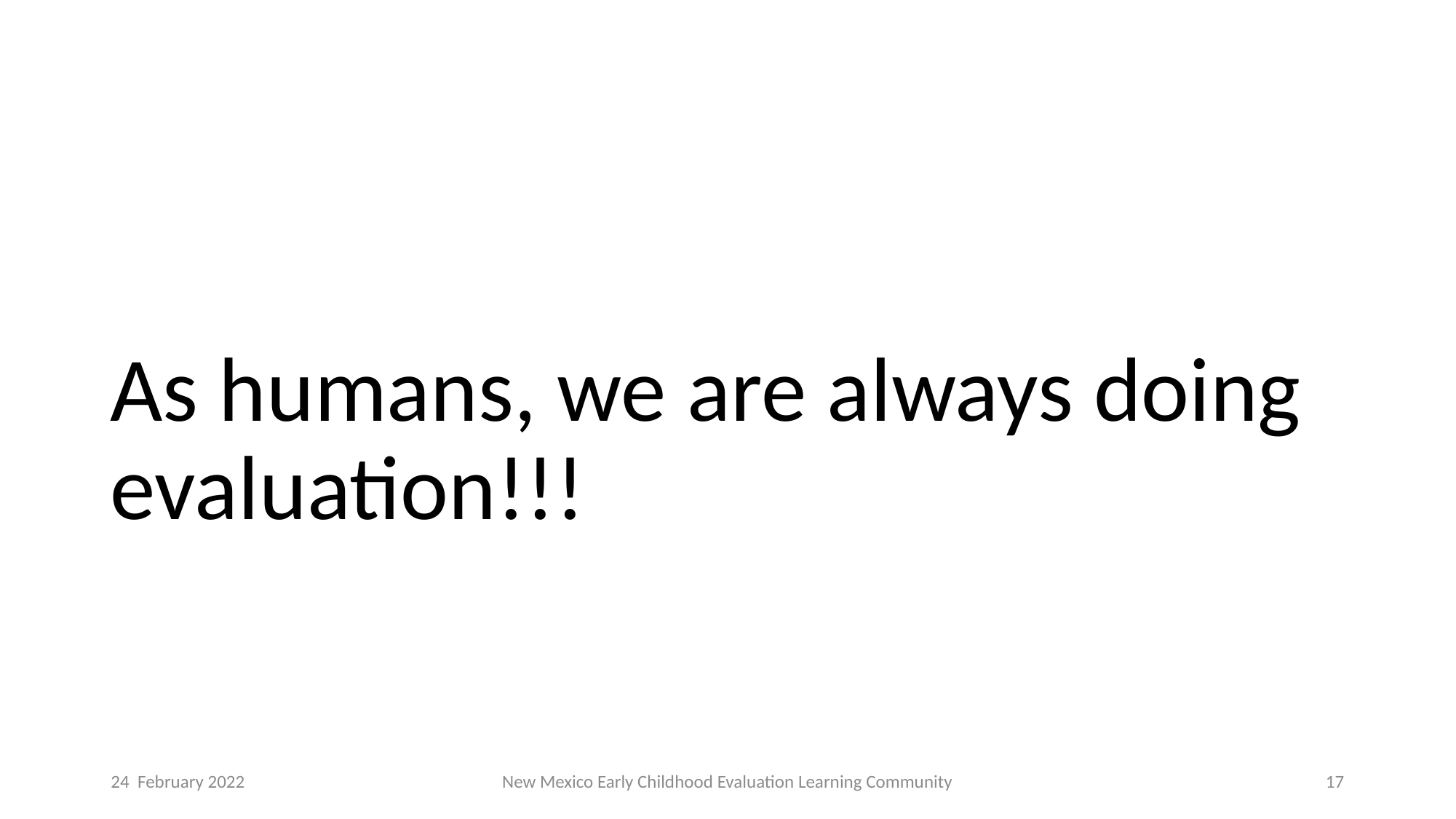

# As humans, we are always doing evaluation!!!

24  February 2022
New Mexico Early Childhood Evaluation Learning Community
17